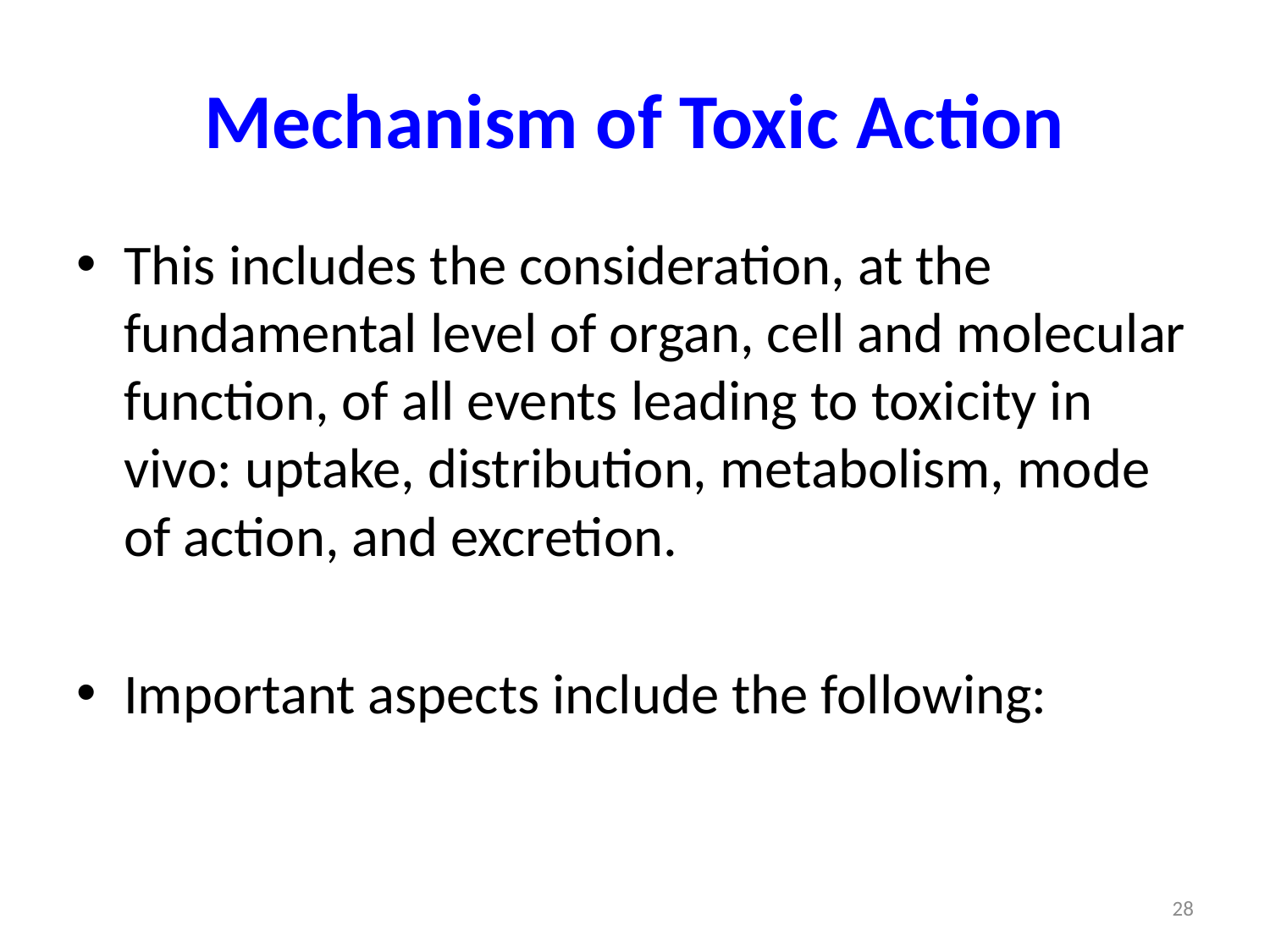

# Mechanism of Toxic Action
This includes the consideration, at the fundamental level of organ, cell and molecular function, of all events leading to toxicity in vivo: uptake, distribution, metabolism, mode of action, and excretion.

Important aspects include the following:

28